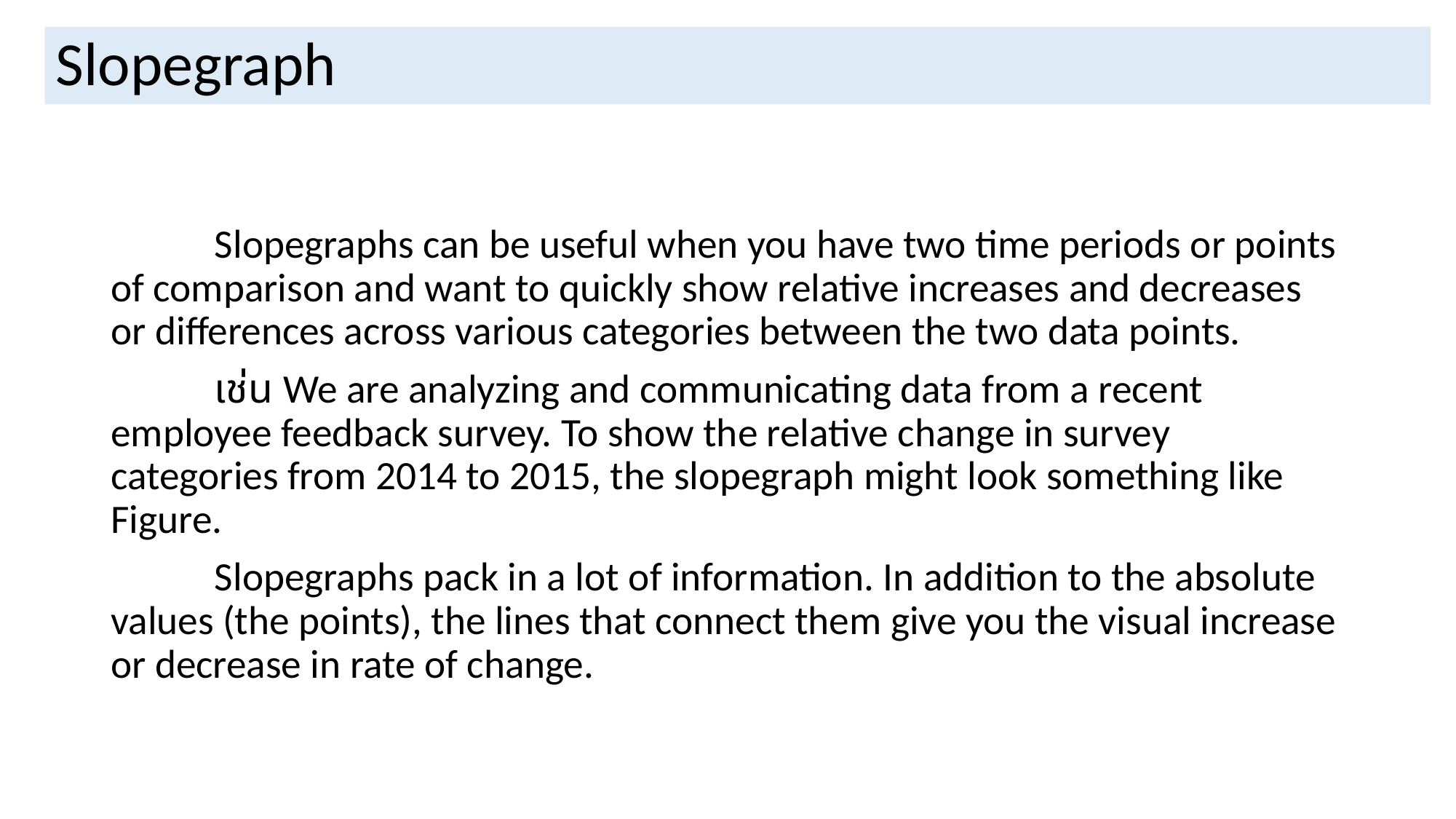

# Slopegraph
	Slopegraphs can be useful when you have two time periods or points of comparison and want to quickly show relative increases and decreases or differences across various categories between the two data points.
	เช่น We are analyzing and communicating data from a recent employee feedback survey. To show the relative change in survey categories from 2014 to 2015, the slopegraph might look something like Figure.
	Slopegraphs pack in a lot of information. In addition to the absolute values (the points), the lines that connect them give you the visual increase or decrease in rate of change.